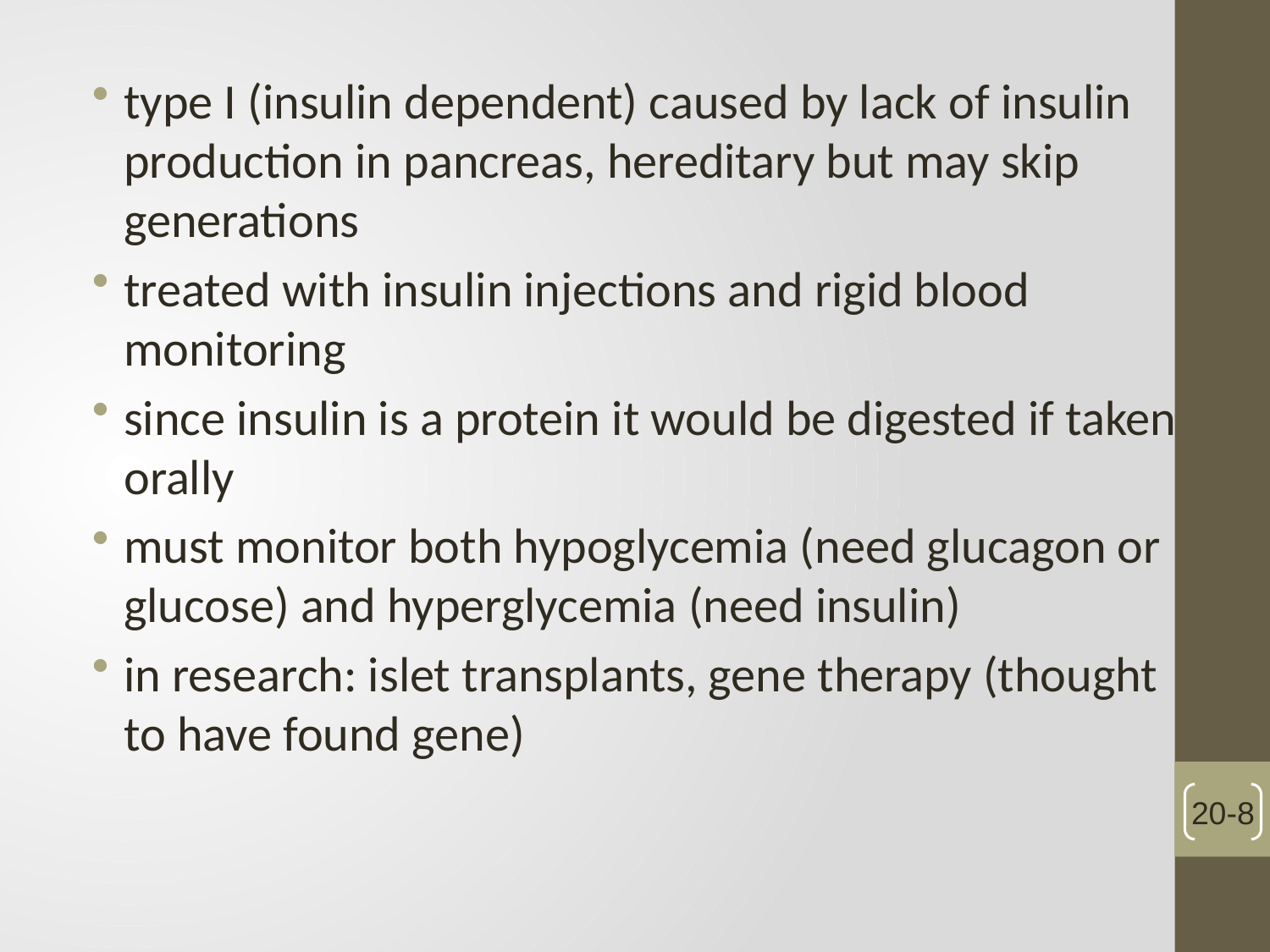

#
type I (insulin dependent) caused by lack of insulin production in pancreas, hereditary but may skip generations
treated with insulin injections and rigid blood monitoring
since insulin is a protein it would be digested if taken orally
must monitor both hypoglycemia (need glucagon or glucose) and hyperglycemia (need insulin)
in research: islet transplants, gene therapy (thought to have found gene)
20-8